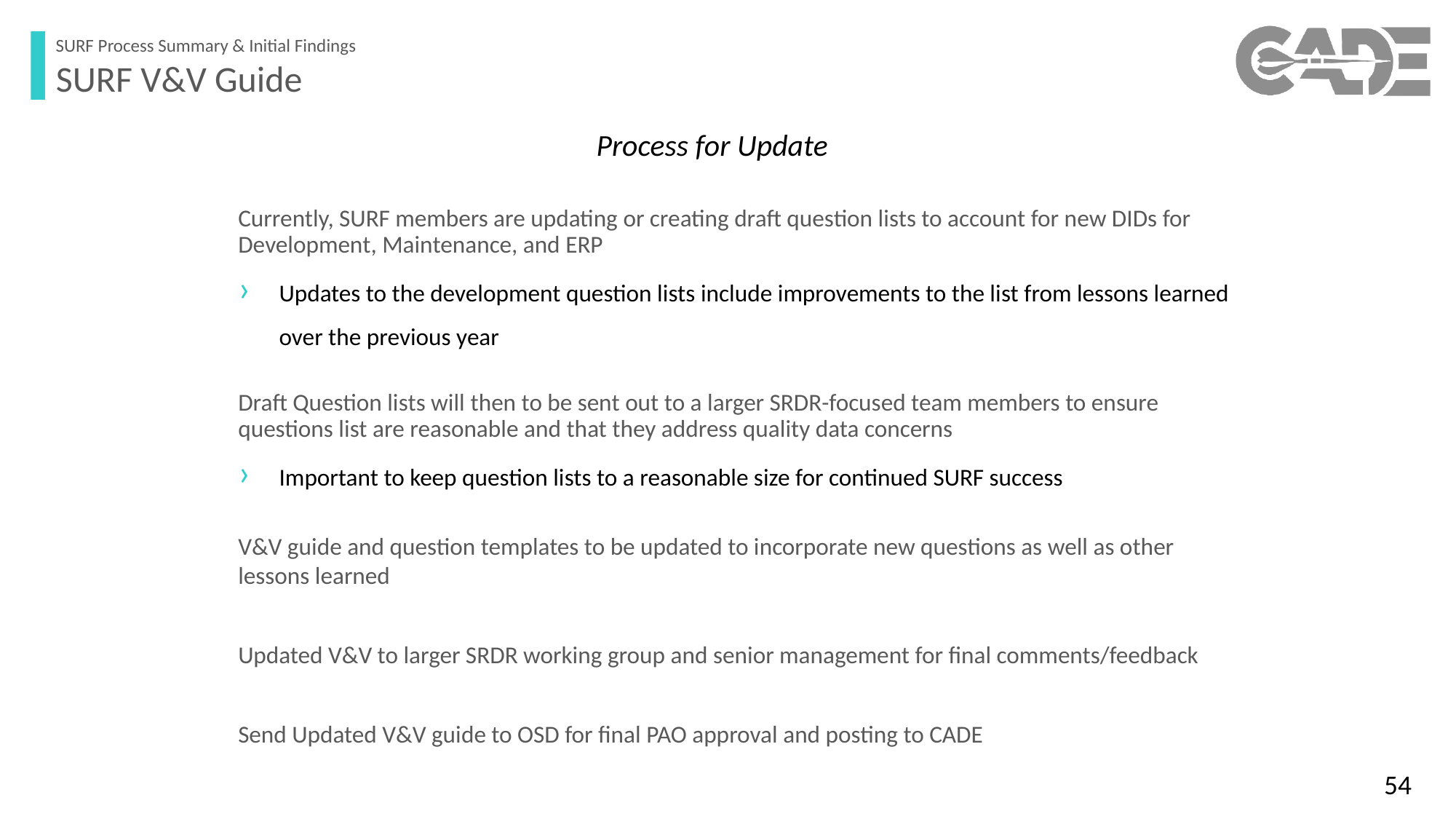

SURF Process Summary & Initial Findings
SURF V&V Guide
Process for Update
Currently, SURF members are updating or creating draft question lists to account for new DIDs for Development, Maintenance, and ERP
Updates to the development question lists include improvements to the list from lessons learned over the previous year

Draft Question lists will then to be sent out to a larger SRDR-focused team members to ensure questions list are reasonable and that they address quality data concerns
Important to keep question lists to a reasonable size for continued SURF success

V&V guide and question templates to be updated to incorporate new questions as well as other lessons learned

Updated V&V to larger SRDR working group and senior management for final comments/feedback

Send Updated V&V guide to OSD for final PAO approval and posting to CADE
54